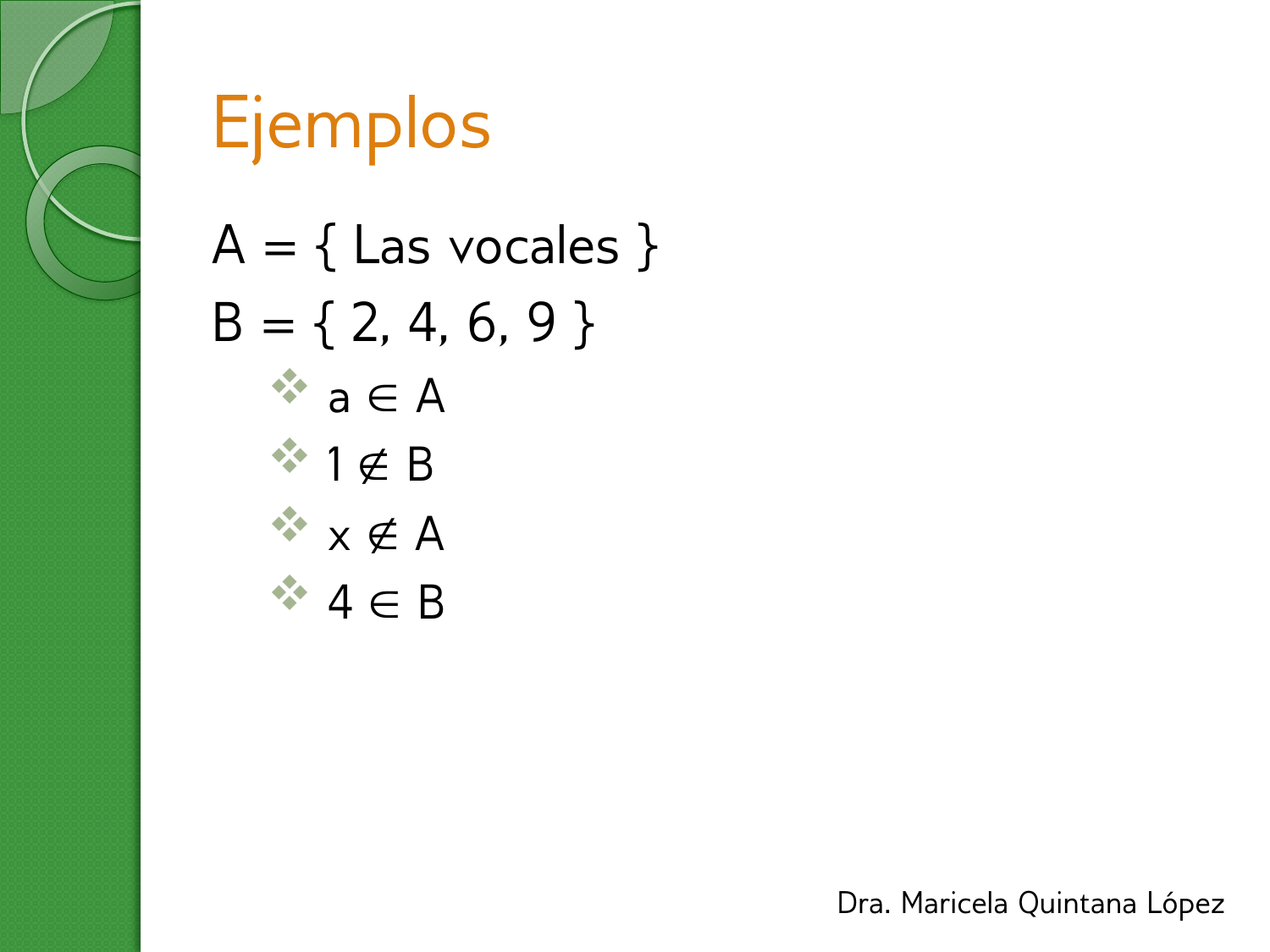

# Ejemplos
A = { Las vocales }
B = { 2, 4, 6, 9 }
 a ∈ A
 1 ∉ B
 x ∉ A
 4 ∈ B